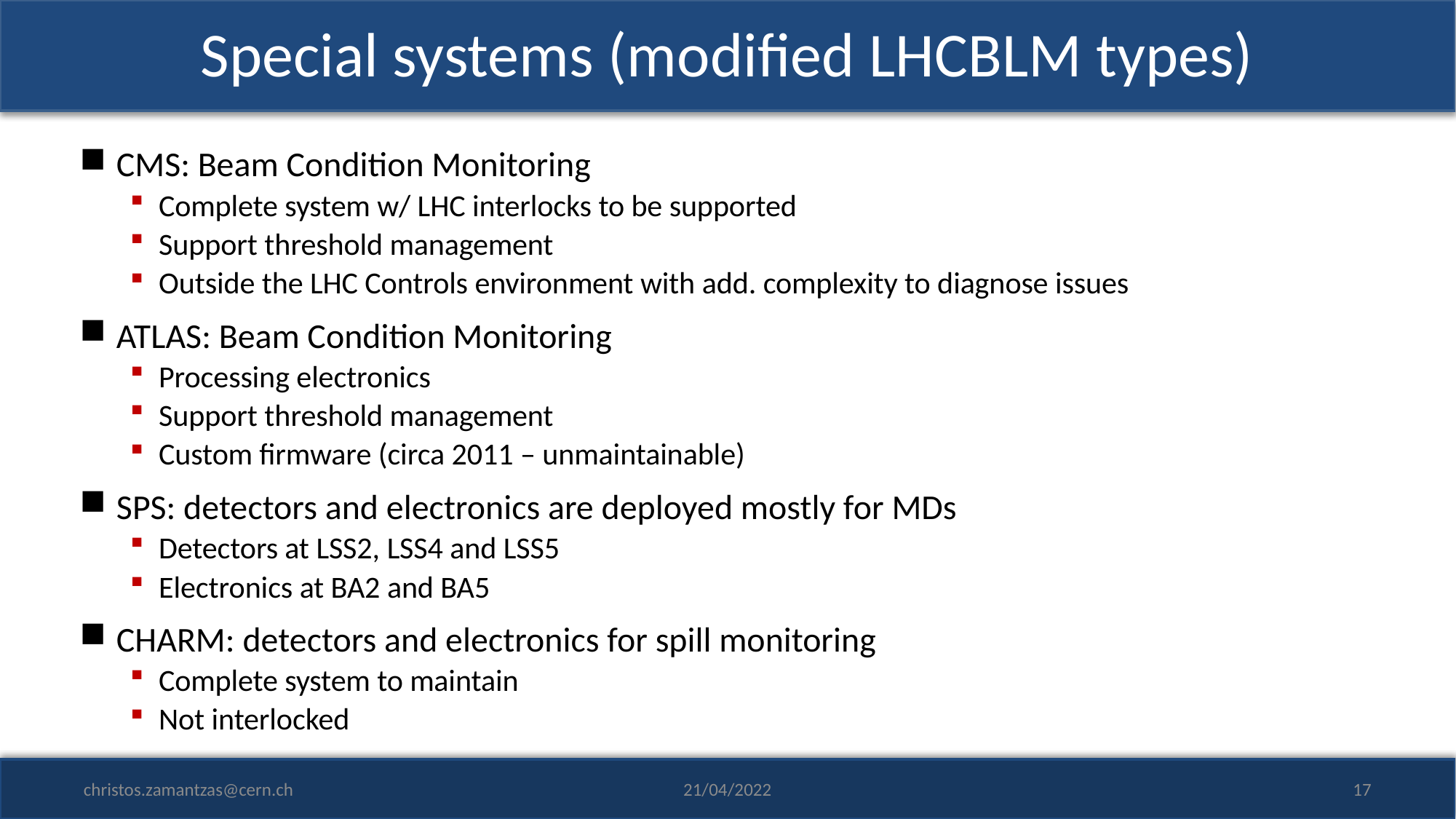

# Special systems (modified LHCBLM types)
CMS: Beam Condition Monitoring
Complete system w/ LHC interlocks to be supported
Support threshold management
Outside the LHC Controls environment with add. complexity to diagnose issues
ATLAS: Beam Condition Monitoring
Processing electronics
Support threshold management
Custom firmware (circa 2011 – unmaintainable)
SPS: detectors and electronics are deployed mostly for MDs
Detectors at LSS2, LSS4 and LSS5
Electronics at BA2 and BA5
CHARM: detectors and electronics for spill monitoring
Complete system to maintain
Not interlocked

christos.zamantzas@cern.ch
21/04/2022
17